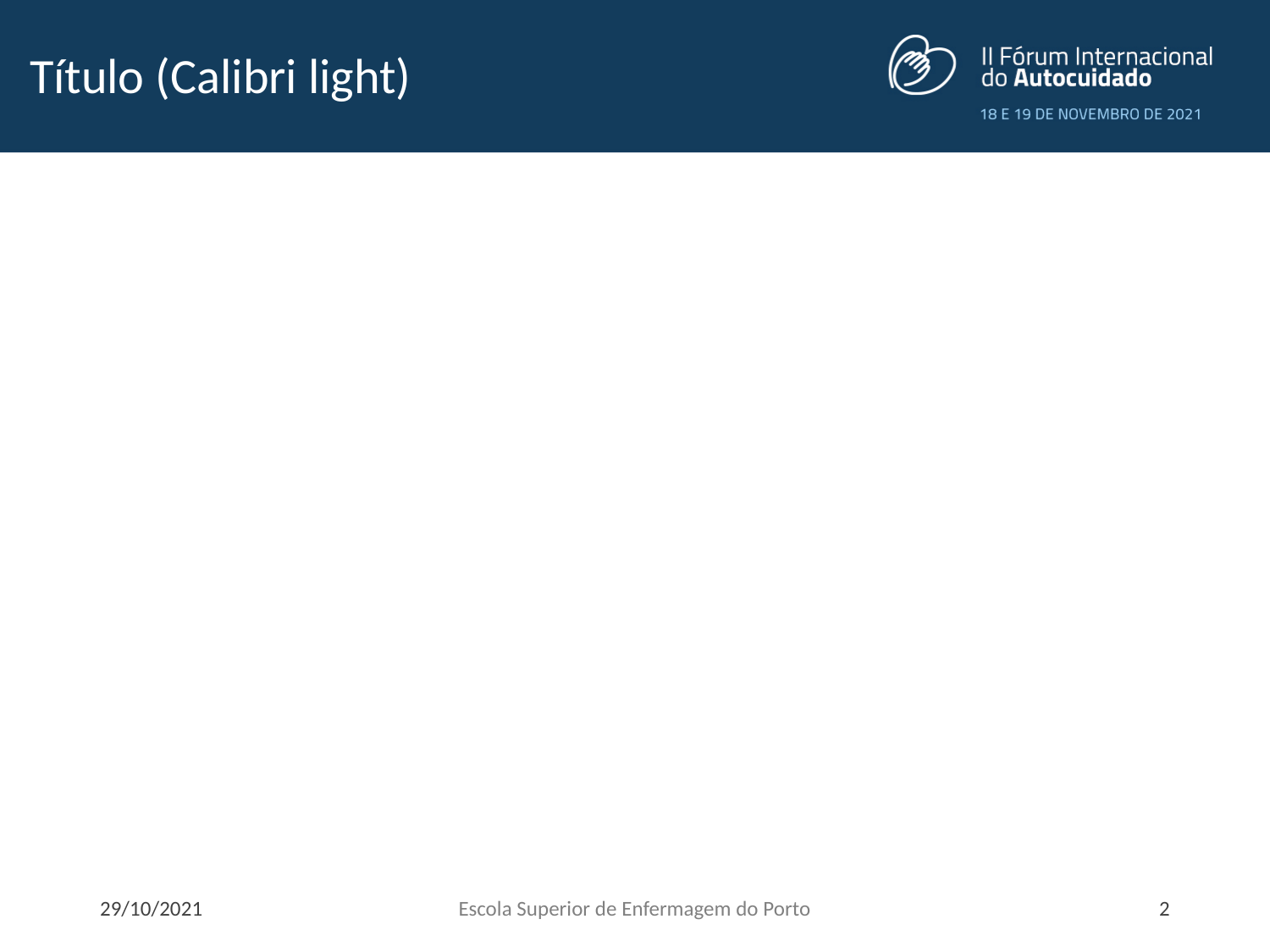

Título (Calibri light)
#
Escola Superior de Enfermagem do Porto
29/10/2021
2